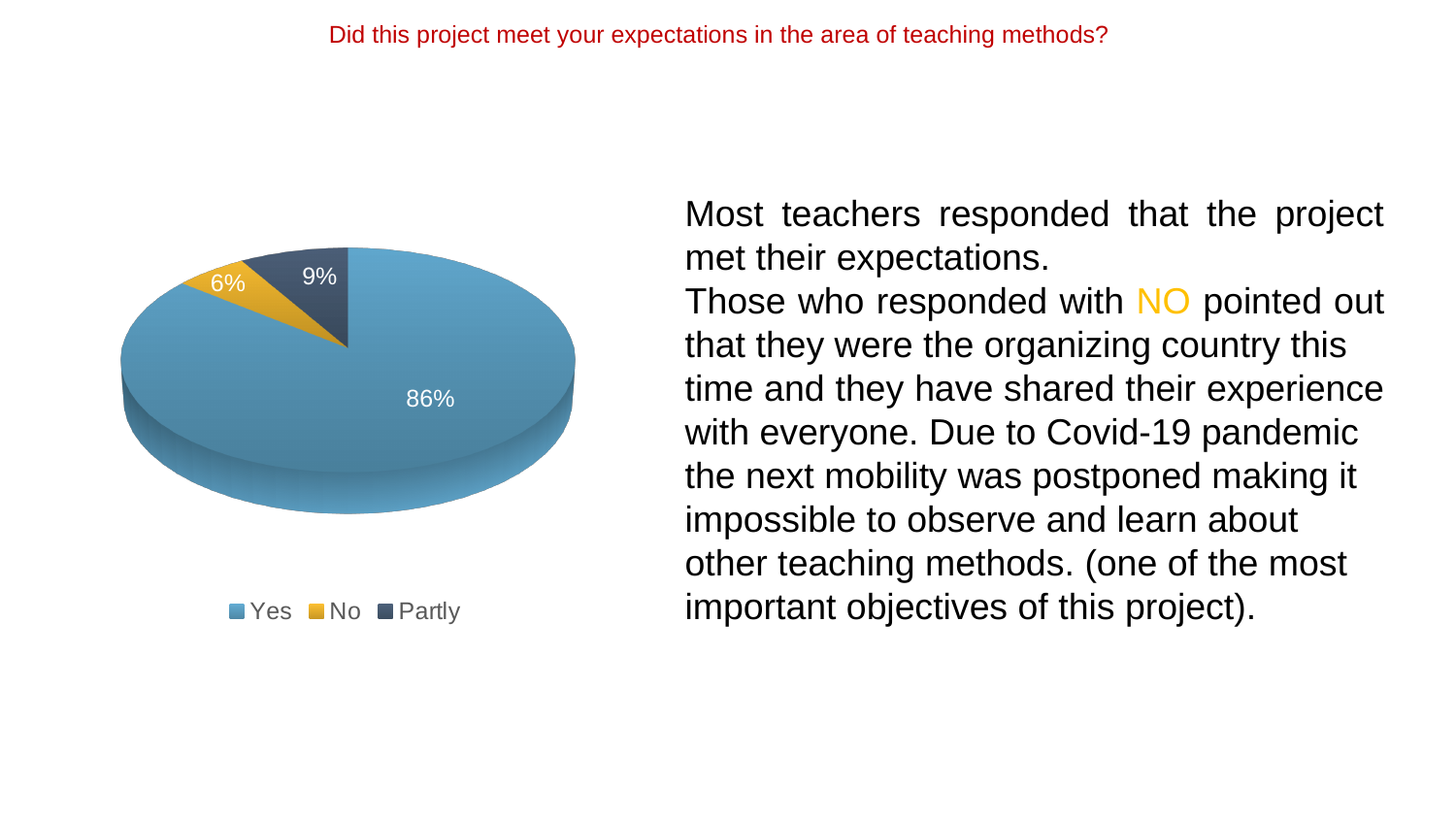

Did this project meet your expectations in the area of teaching methods?

[unsupported chart]

Most teachers responded that the project met their expectations.
Those who responded with NO pointed out that they were the organizing country this
time and they have shared their experience with everyone. Due to Covid-19 pandemic
the next mobility was postponed making it
impossible to observe and learn about
other teaching methods. (one of the most
important objectives of this project).